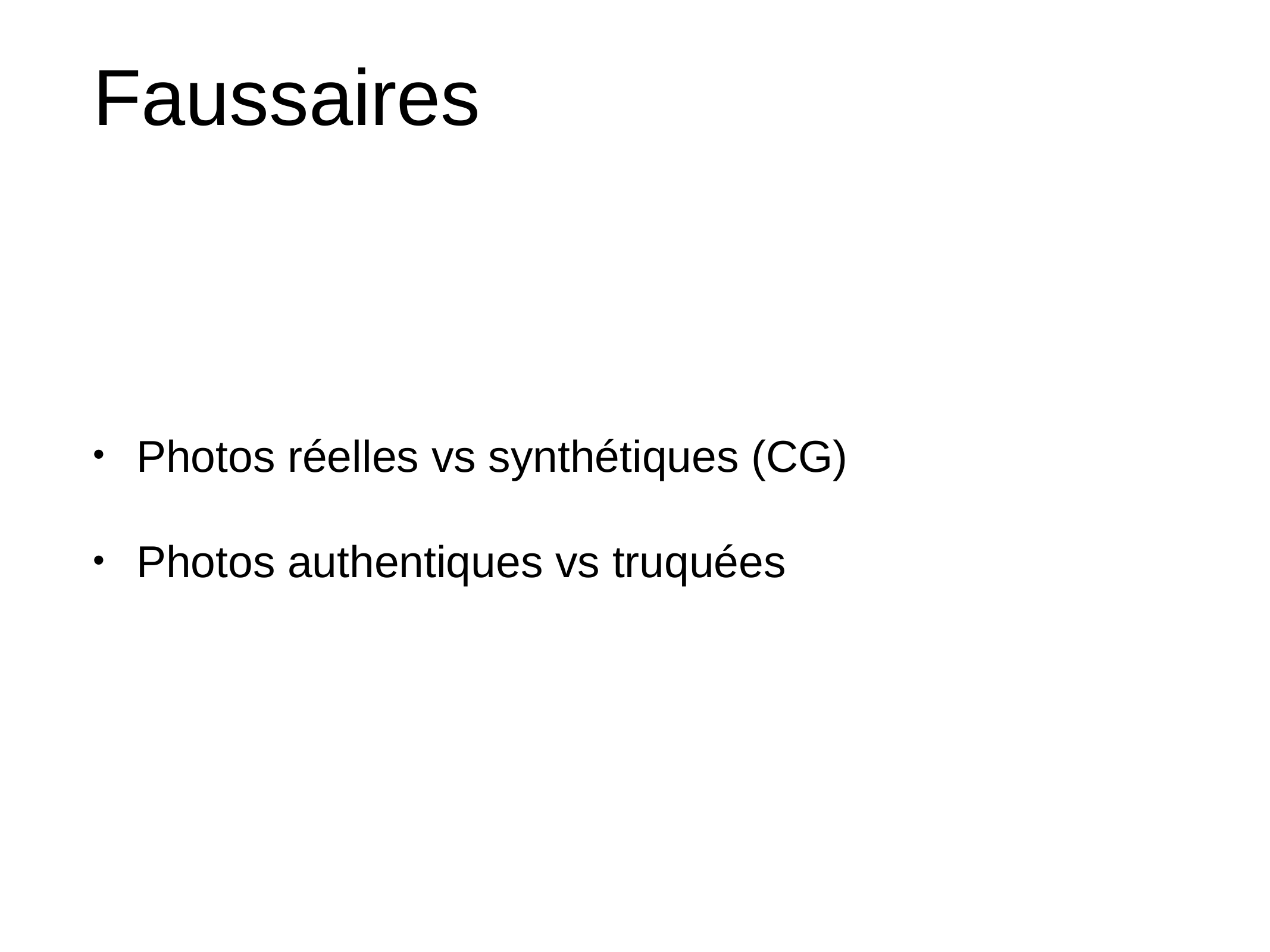

# Faussaires
Photos réelles vs synthétiques (CG)
Photos authentiques vs truquées